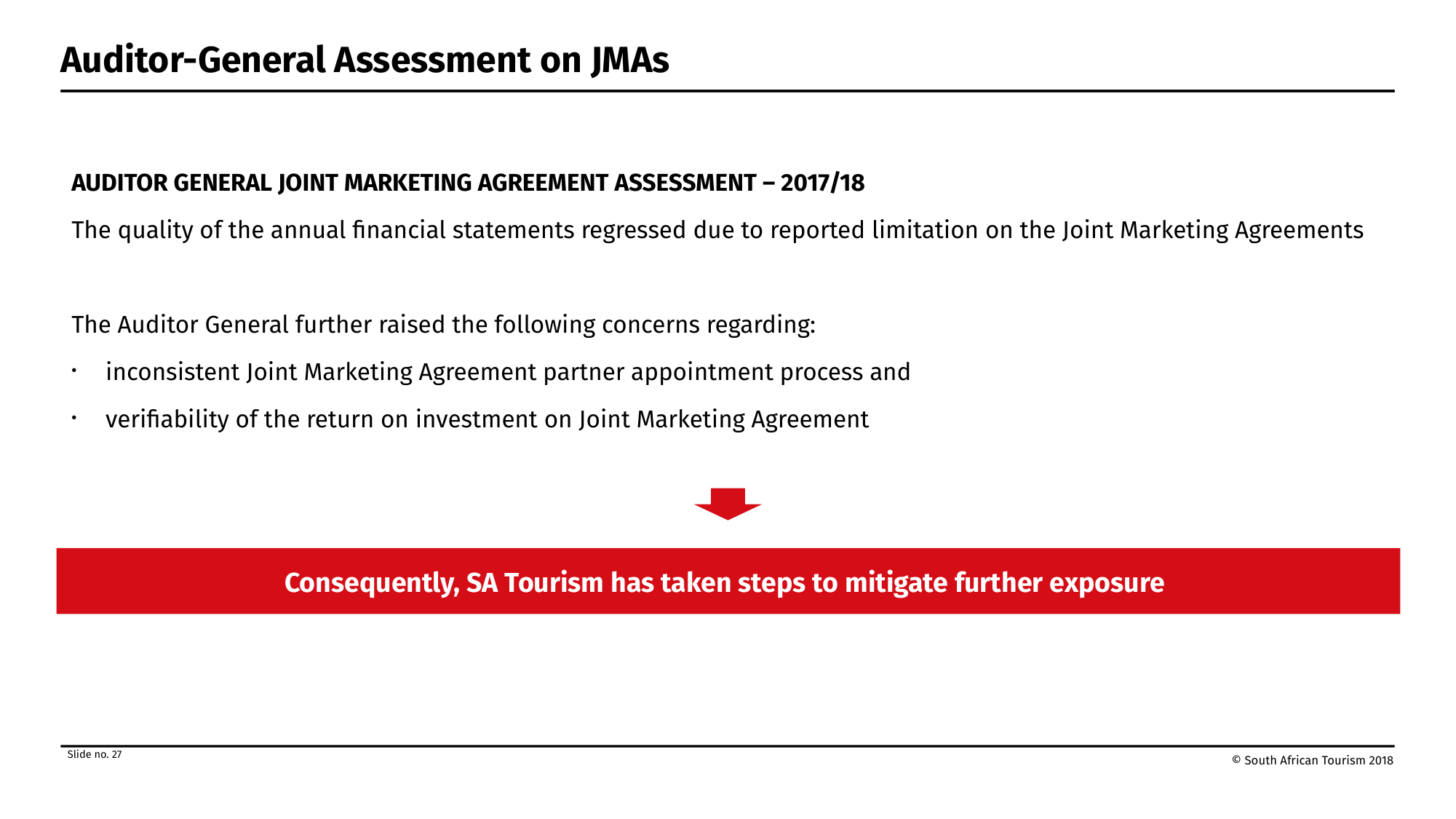

# Auditor-General Assessment on JMAs
AUDITOR GENERAL JOINT MARKETING AGREEMENT ASSESSMENT – 2017/18
The quality of the annual financial statements regressed due to reported limitation on the Joint Marketing Agreements

The Auditor General further raised the following concerns regarding:
inconsistent Joint Marketing Agreement partner appointment process and
verifiability of the return on investment on Joint Marketing Agreement

Consequently, SA Tourism has taken steps to mitigate further exposure